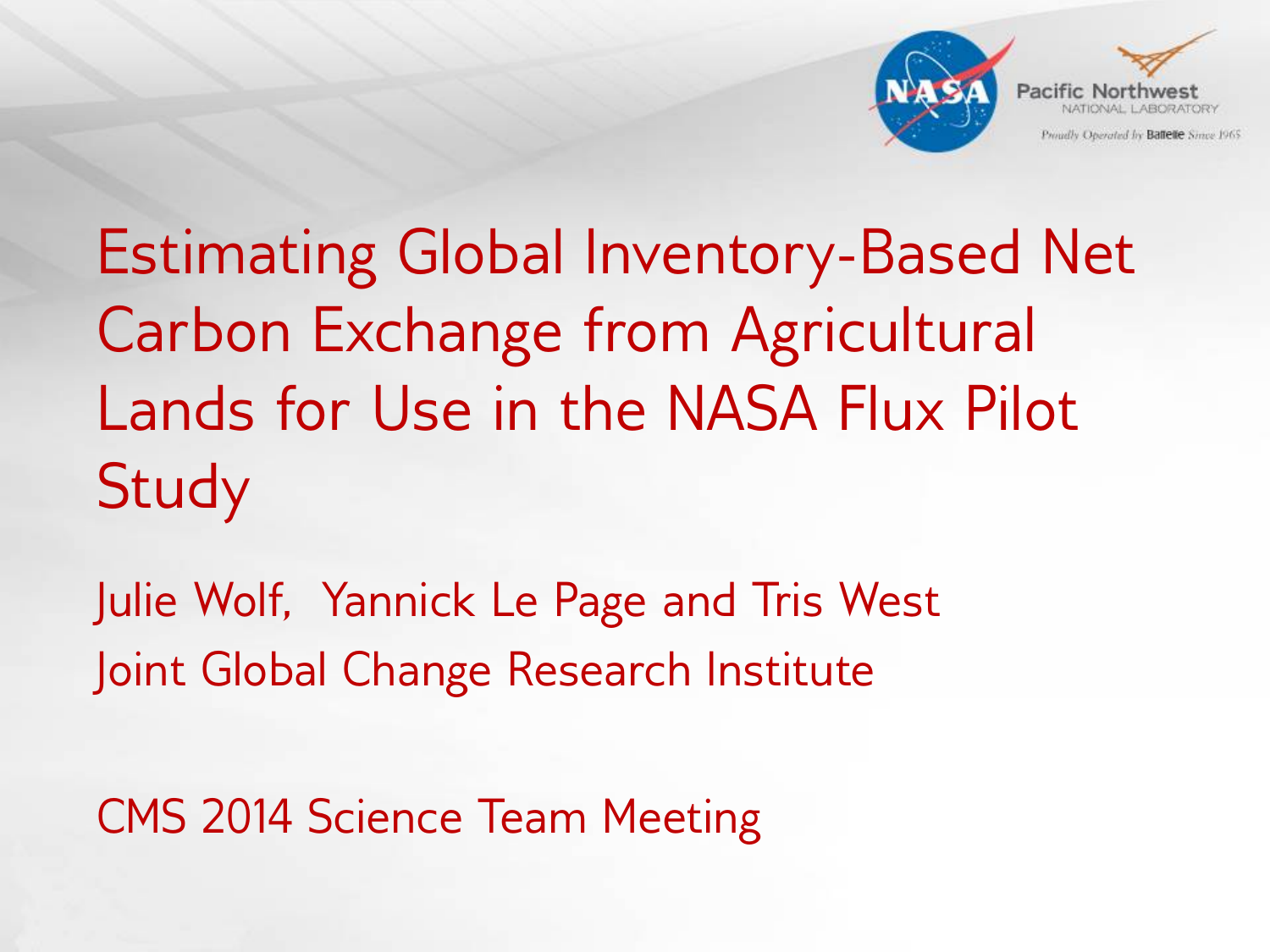

# Estimating Global Inventory-Based Net Carbon Exchange from Agricultural Lands for Use in the NASA Flux Pilot Study
Julie Wolf,  Yannick Le Page and Tris West
Joint Global Change Research Institute

CMS 2014 Science Team Meeting